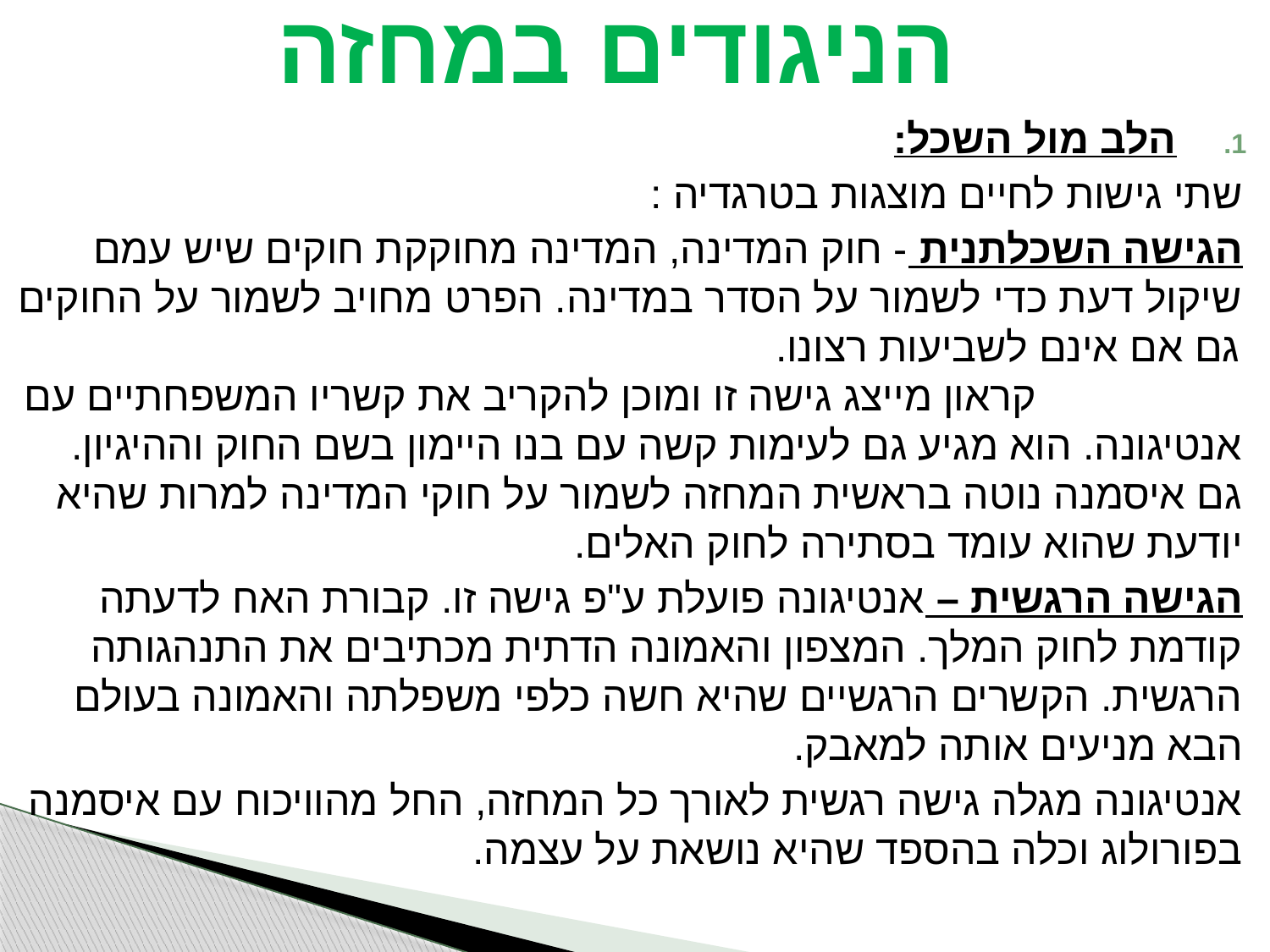

# הניגודים במחזה
הלב מול השכל:
שתי גישות לחיים מוצגות בטרגדיה :
הגישה השכלתנית - חוק המדינה, המדינה מחוקקת חוקים שיש עמם שיקול דעת כדי לשמור על הסדר במדינה. הפרט מחויב לשמור על החוקים גם אם אינם לשביעות רצונו.                                                                                      קראון מייצג גישה זו ומוכן להקריב את קשריו המשפחתיים עם אנטיגונה. הוא מגיע גם לעימות קשה עם בנו היימון בשם החוק וההיגיון.  גם איסמנה נוטה בראשית המחזה לשמור על חוקי המדינה למרות שהיא יודעת שהוא עומד בסתירה לחוק האלים.
הגישה הרגשית – אנטיגונה פועלת ע"פ גישה זו. קבורת האח לדעתה קודמת לחוק המלך. המצפון והאמונה הדתית מכתיבים את התנהגותה הרגשית. הקשרים הרגשיים שהיא חשה כלפי משפלתה והאמונה בעולם הבא מניעים אותה למאבק.
אנטיגונה מגלה גישה רגשית לאורך כל המחזה, החל מהוויכוח עם איסמנה בפורולוג וכלה בהספד שהיא נושאת על עצמה.